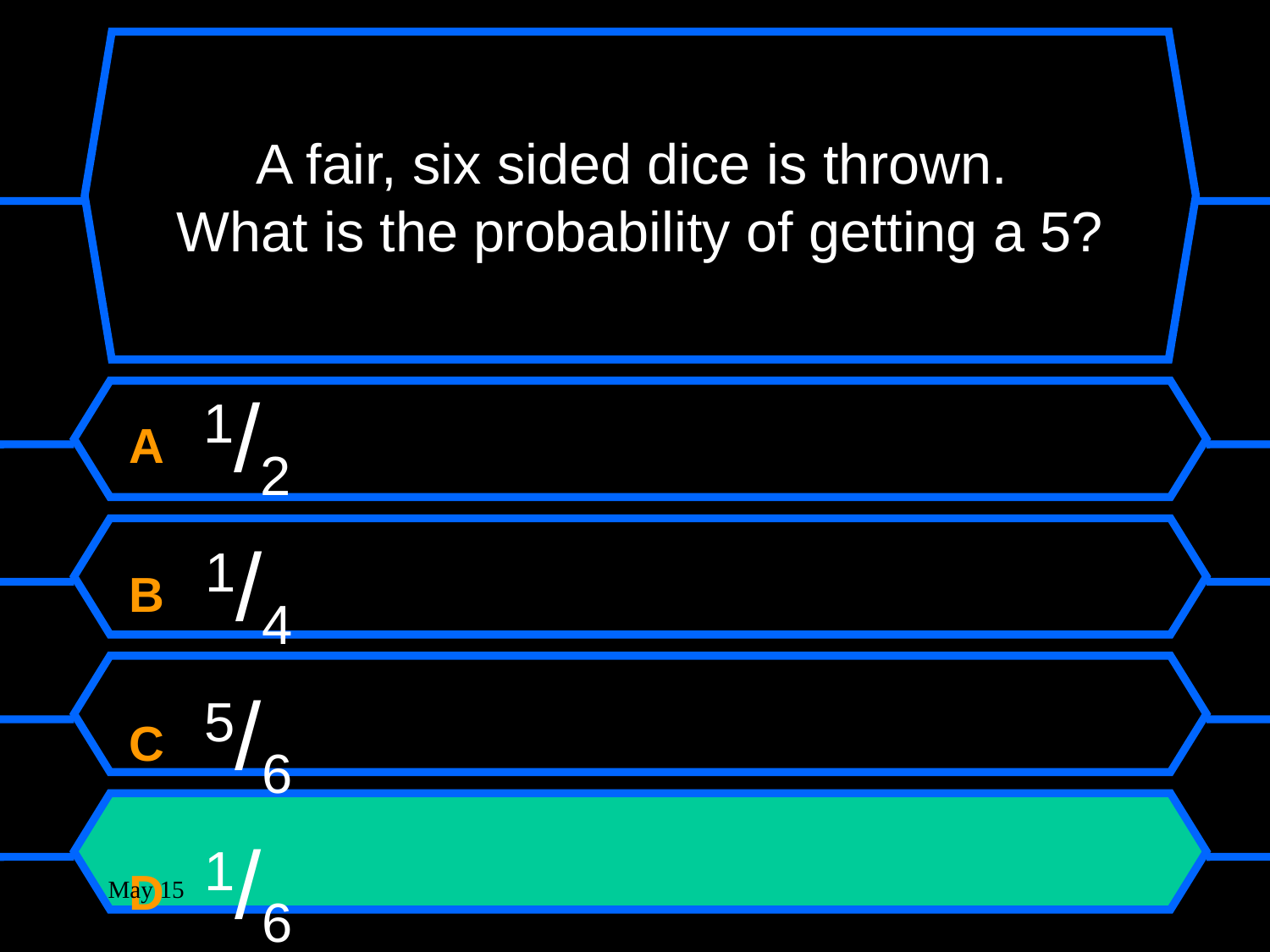

# A fair, six sided dice is thrown. What is the probability of getting a 5?

A   1/2
B   1/4
C  5/6
D  1/6

May 15